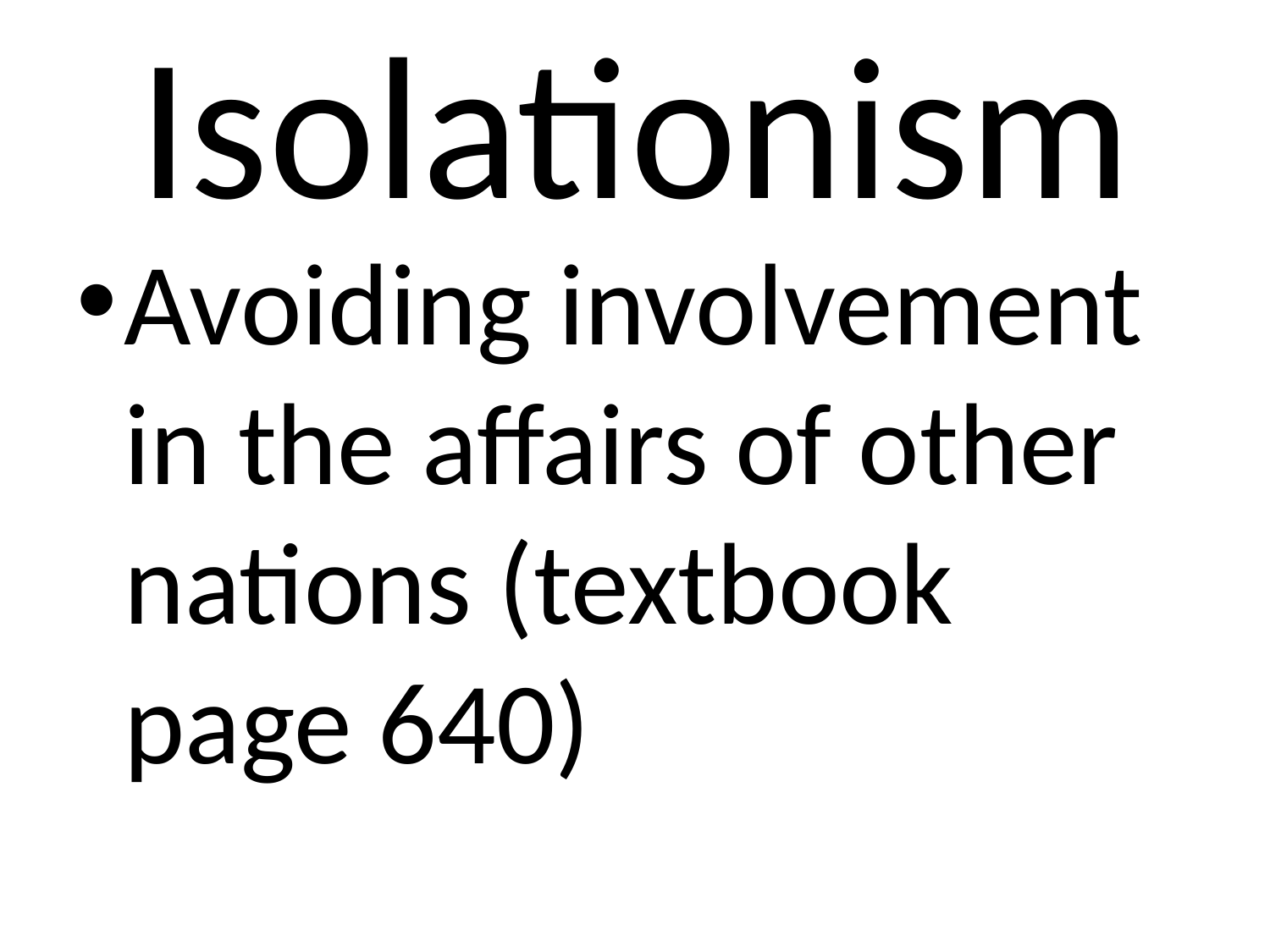

# Isolationism
Avoiding involvement in the affairs of other nations (textbook page 640)